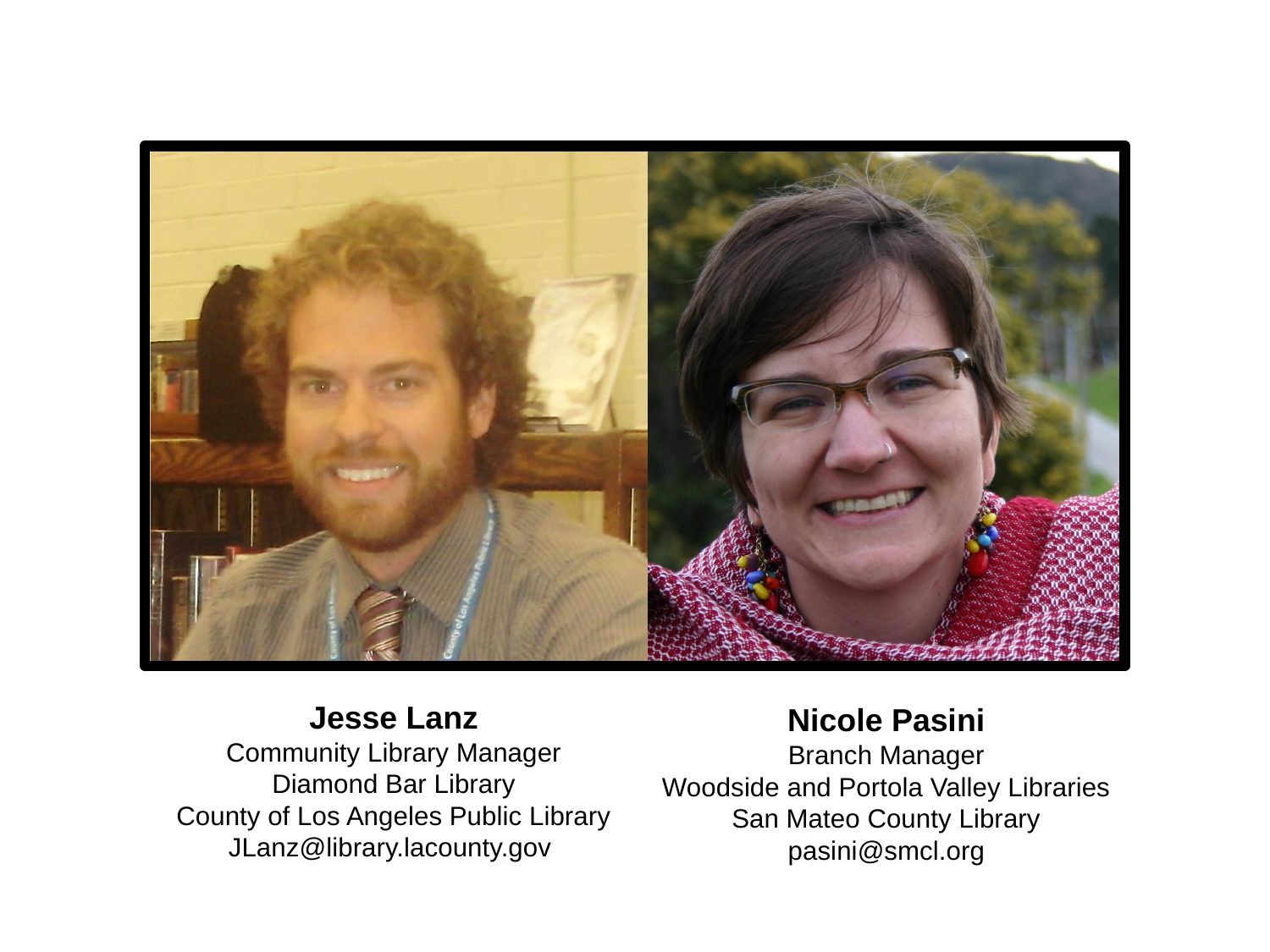

Jesse Lanz
Community Library Manager
Diamond Bar Library
County of Los Angeles Public Library
JLanz@library.lacounty.gov
Nicole Pasini
Branch Manager
Woodside and Portola Valley Libraries
San Mateo County Library
pasini@smcl.org